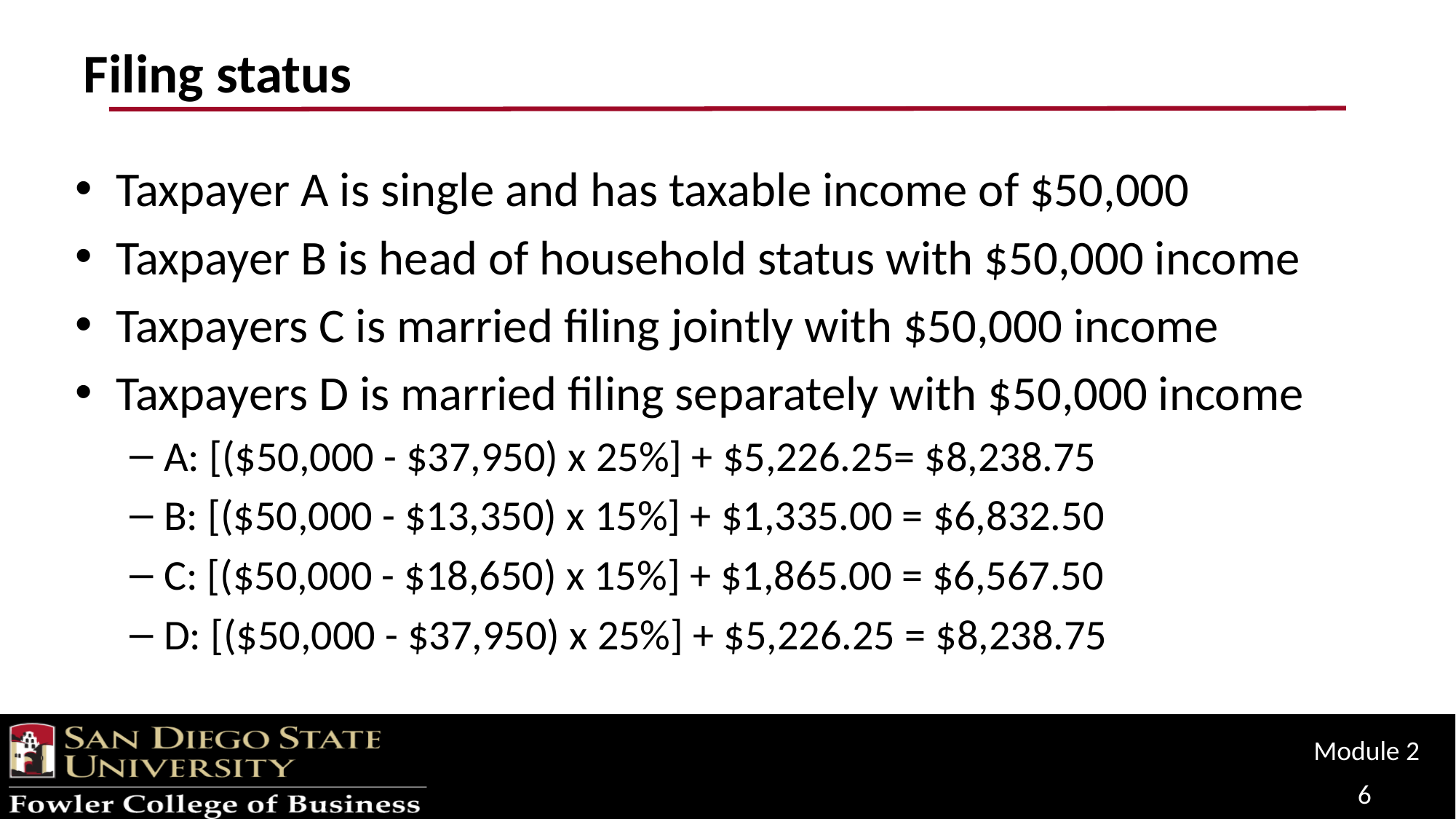

# Filing status
Taxpayer A is single and has taxable income of $50,000
Taxpayer B is head of household status with $50,000 income
Taxpayers C is married filing jointly with $50,000 income
Taxpayers D is married filing separately with $50,000 income
A: [($50,000 - $37,950) x 25%] + $5,226.25= $8,238.75
B: [($50,000 - $13,350) x 15%] + $1,335.00 = $6,832.50
C: [($50,000 - $18,650) x 15%] + $1,865.00 = $6,567.50
D: [($50,000 - $37,950) x 25%] + $5,226.25 = $8,238.75
Module 2
6